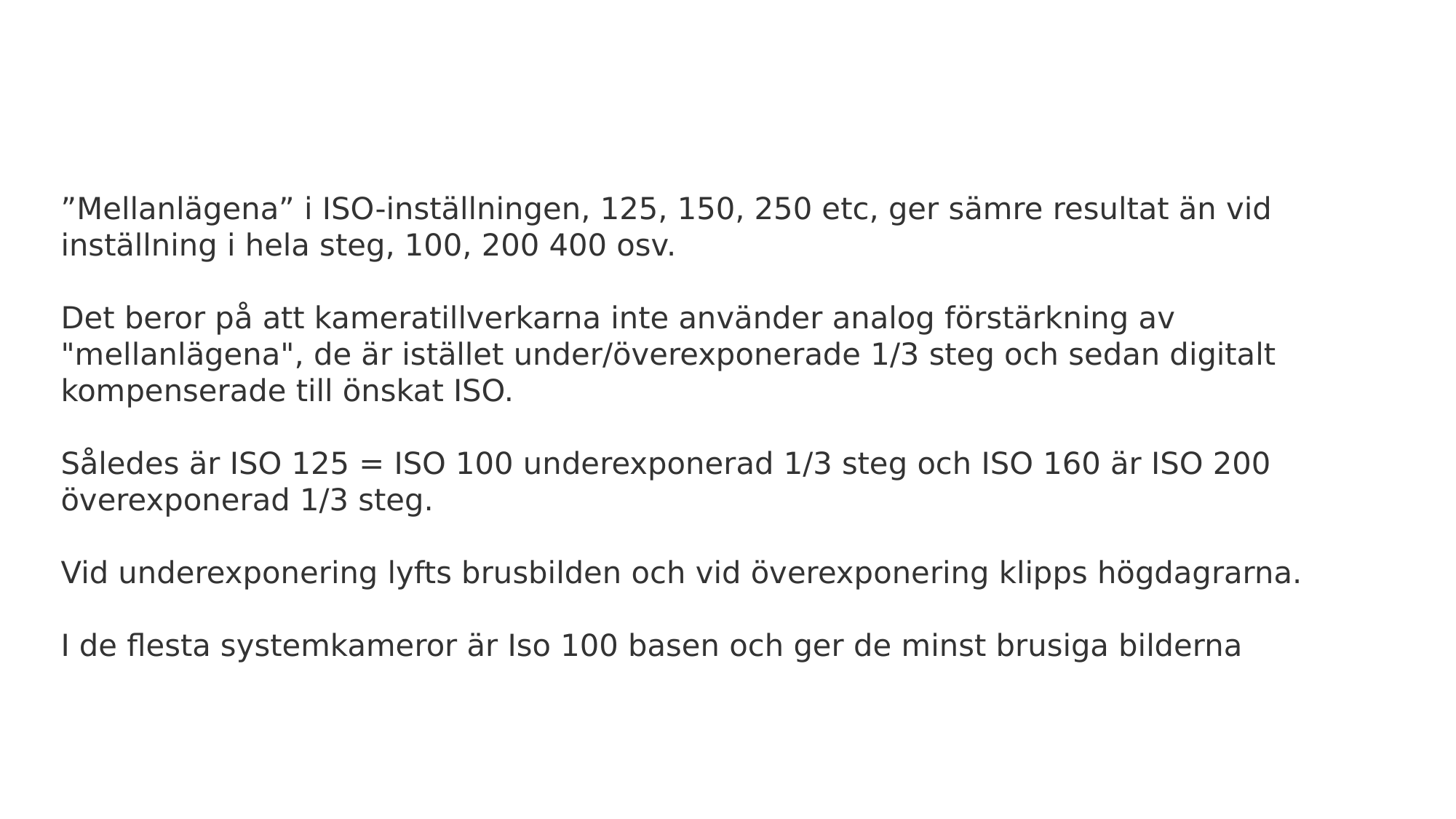

”Mellanlägena” i ISO-inställningen, 125, 150, 250 etc, ger sämre resultat än vid inställning i hela steg, 100, 200 400 osv.
Det beror på att kameratillverkarna inte använder analog förstärkning av "mellanlägena", de är istället under/överexponerade 1/3 steg och sedan digitalt kompenserade till önskat ISO.

Således är ISO 125 = ISO 100 underexponerad 1/3 steg och ISO 160 är ISO 200 överexponerad 1/3 steg.

Vid underexponering lyfts brusbilden och vid överexponering klipps högdagrarna.

I de flesta systemkameror är Iso 100 basen och ger de minst brusiga bilderna